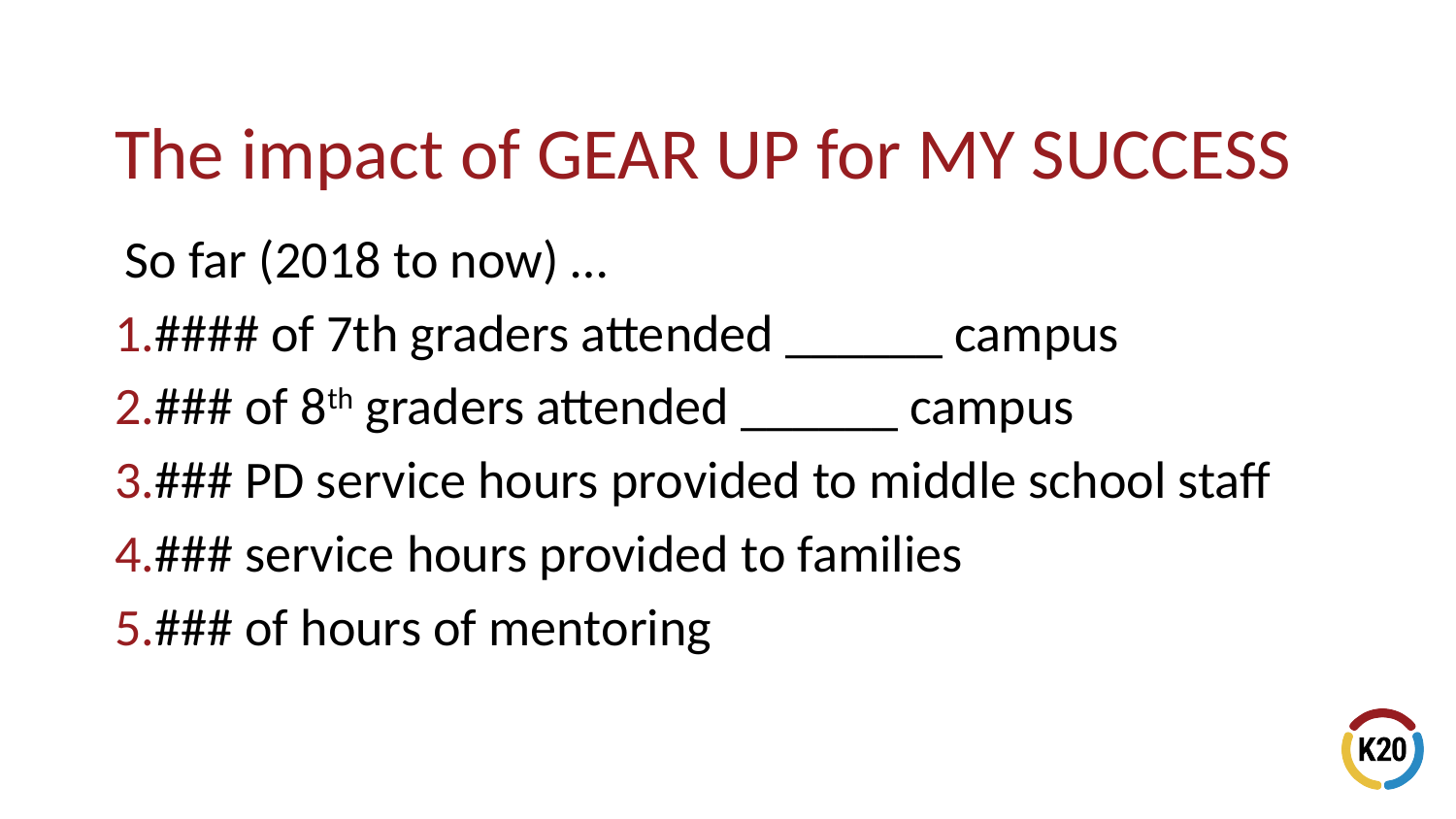

So far (2018 to now) …
#### of 7th graders attended ______ campus
### of 8th graders attended ______ campus
### PD service hours provided to middle school staff
### service hours provided to families
### of hours of mentoring

# The impact of GEAR UP for MY SUCCESS